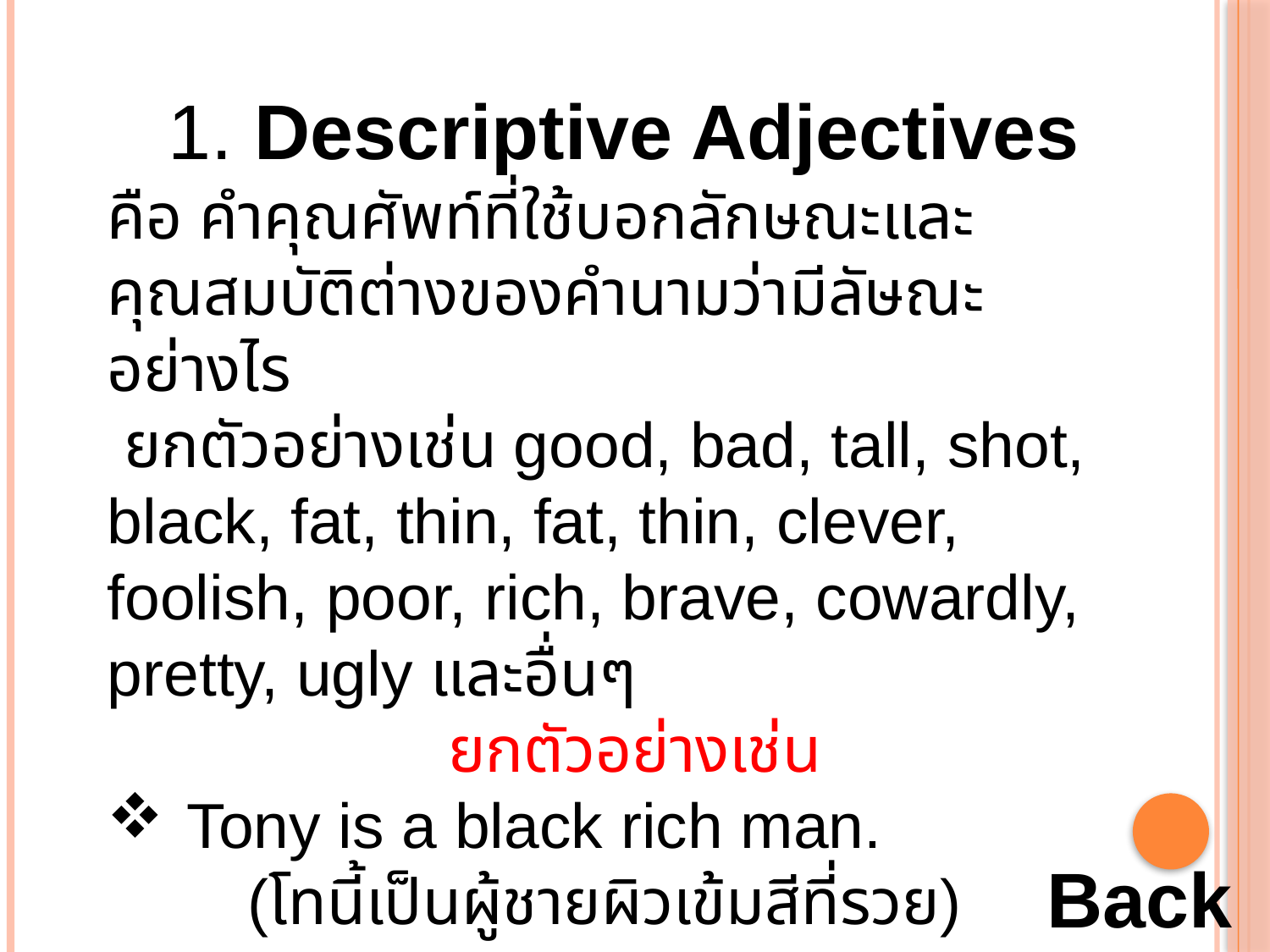

1. Descriptive Adjectives
คือ คำคุณศัพท์ที่ใช้บอกลักษณะและคุณสมบัติต่างของคำนามว่ามีลัษณะอย่างไร
 ยกตัวอย่างเช่น good, bad, tall, shot, black, fat, thin, fat, thin, clever, foolish, poor, rich, brave, cowardly, pretty, ugly และอื่นๆ
ยกตัวอย่างเช่น
Tony is a black rich man.
        (โทนี้เป็นผู้ชายผิวเข้มสีที่รวย)

Back